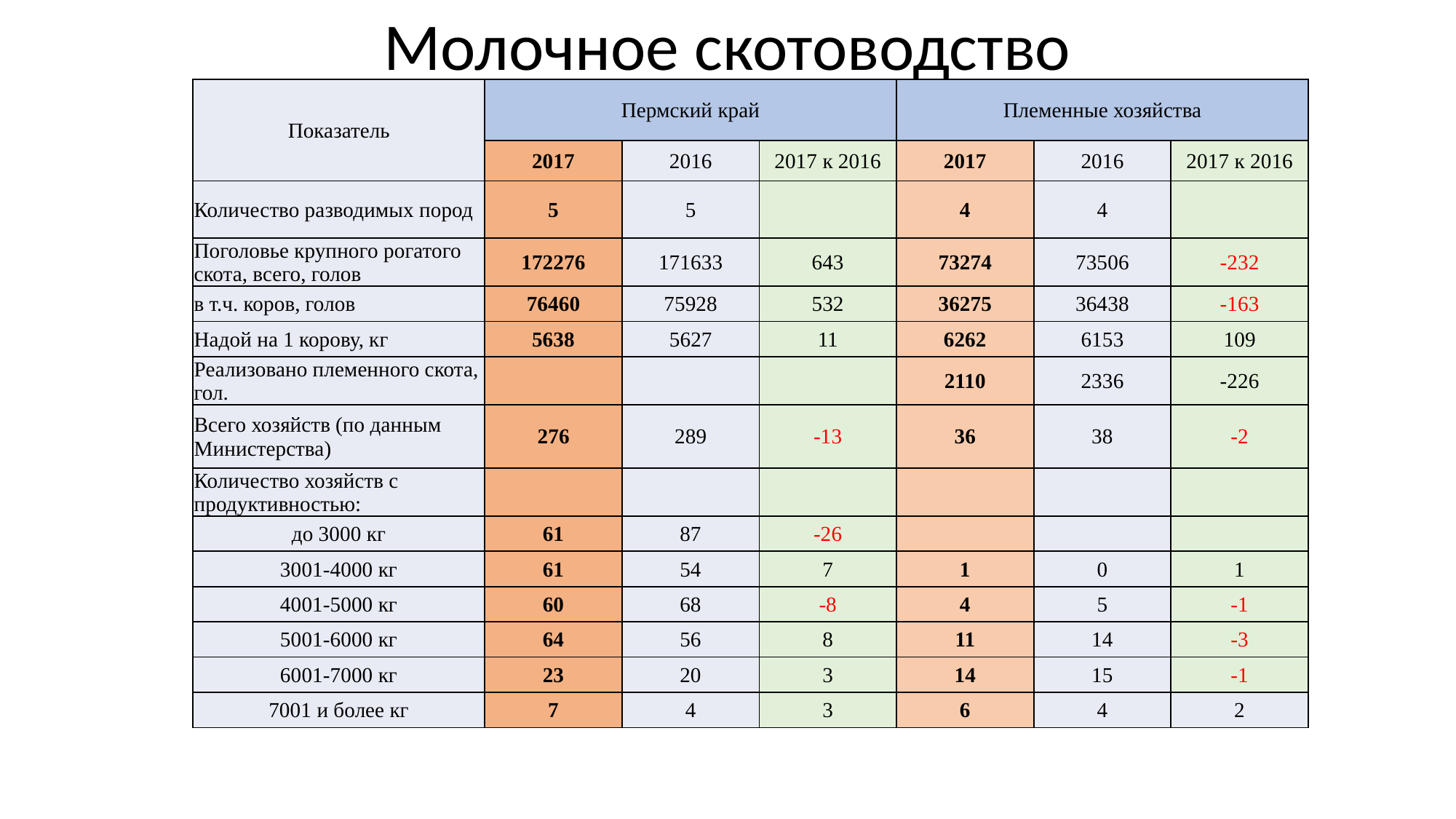

# Молочное скотоводство
| Показатель | Пермский край |  |  | Племенные хозяйства |  |  |
| --- | --- | --- | --- | --- | --- | --- |
|  | 2017 | 2016 | 2017 к 2016 | 2017 | 2016 | 2017 к 2016 |
| Количество разводимых пород | 5 | 5 |  | 4 | 4 |  |
| Поголовье крупного рогатого скота, всего, голов | 172276 | 171633 | 643 | 73274 | 73506 | -232 |
| в т.ч. коров, голов | 76460 | 75928 | 532 | 36275 | 36438 | -163 |
| Надой на 1 корову, кг | 5638 | 5627 | 11 | 6262 | 6153 | 109 |
| Реализовано племенного скота, гол. |  |  |  | 2110 | 2336 | -226 |
| Всего хозяйств (по данным Министерства) | 276 | 289 | -13 | 36 | 38 | -2 |
| Количество хозяйств с продуктивностью: |  |  |  |  |  |  |
| до 3000 кг | 61 | 87 | -26 |  |  |  |
| 3001-4000 кг | 61 | 54 | 7 | 1 | 0 | 1 |
| 4001-5000 кг | 60 | 68 | -8 | 4 | 5 | -1 |
| 5001-6000 кг | 64 | 56 | 8 | 11 | 14 | -3 |
| 6001-7000 кг | 23 | 20 | 3 | 14 | 15 | -1 |
| 7001 и более кг | 7 | 4 | 3 | 6 | 4 | 2 |